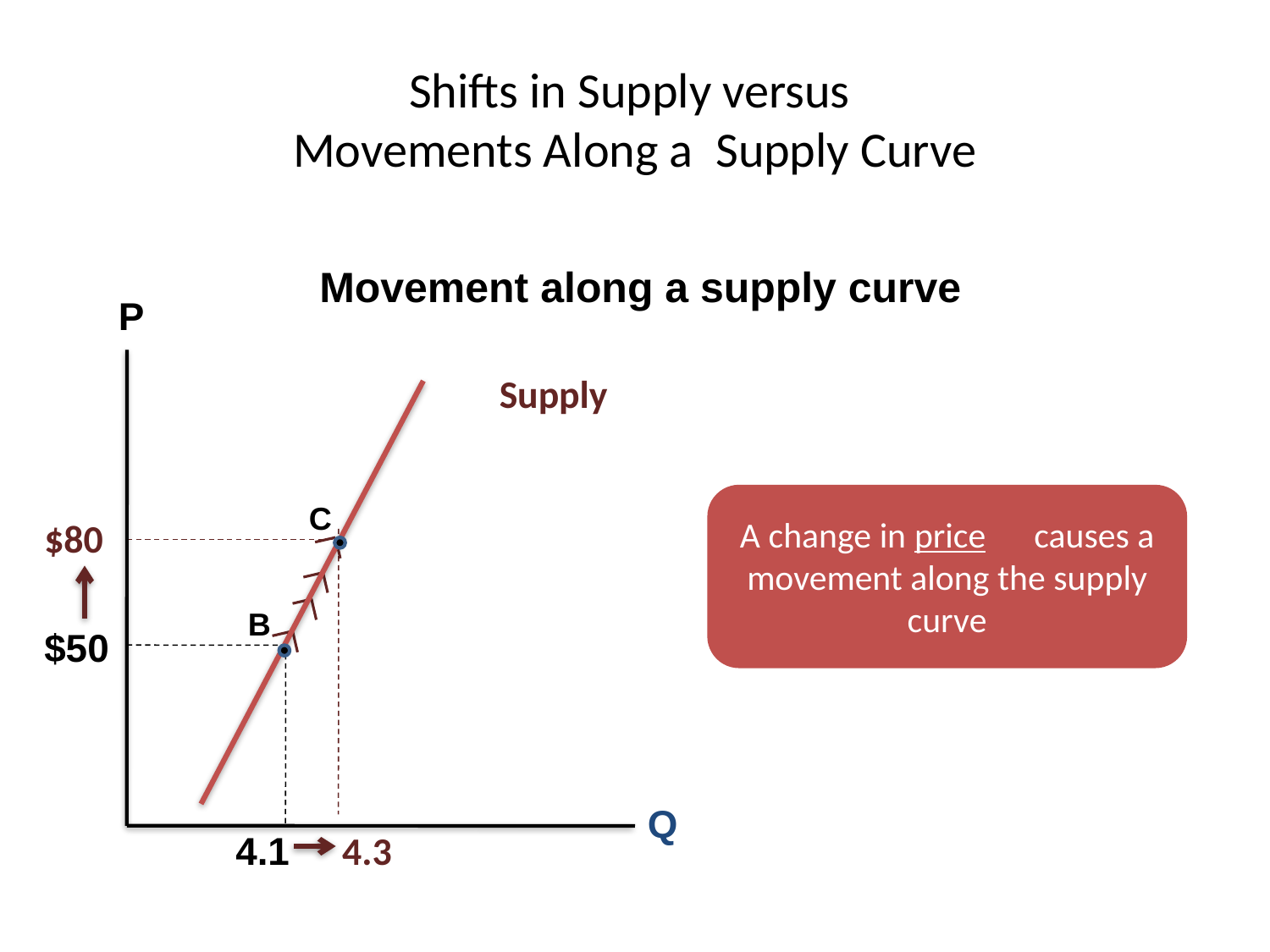

# Shifts in Supply versus Movements Along a  Supply Curve
Movement along a supply curve
P
Supply
A change in price      causes a movement along the supply curve
C
$80

B
$50

Q
4.1
4.3